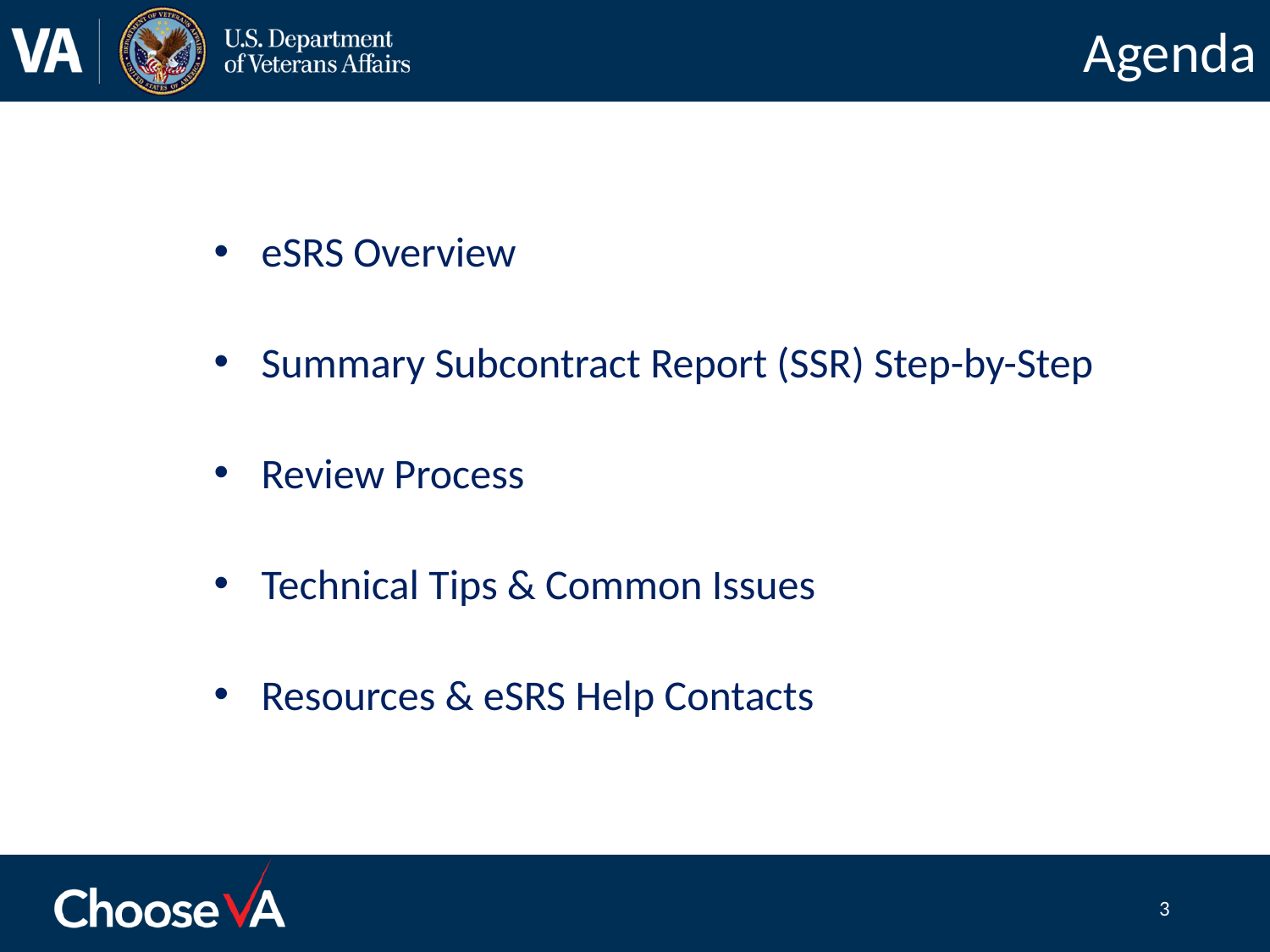

# Agenda
eSRS Overview
Summary Subcontract Report (SSR) Step-by-Step
Review Process
Technical Tips & Common Issues
Resources & eSRS Help Contacts
3